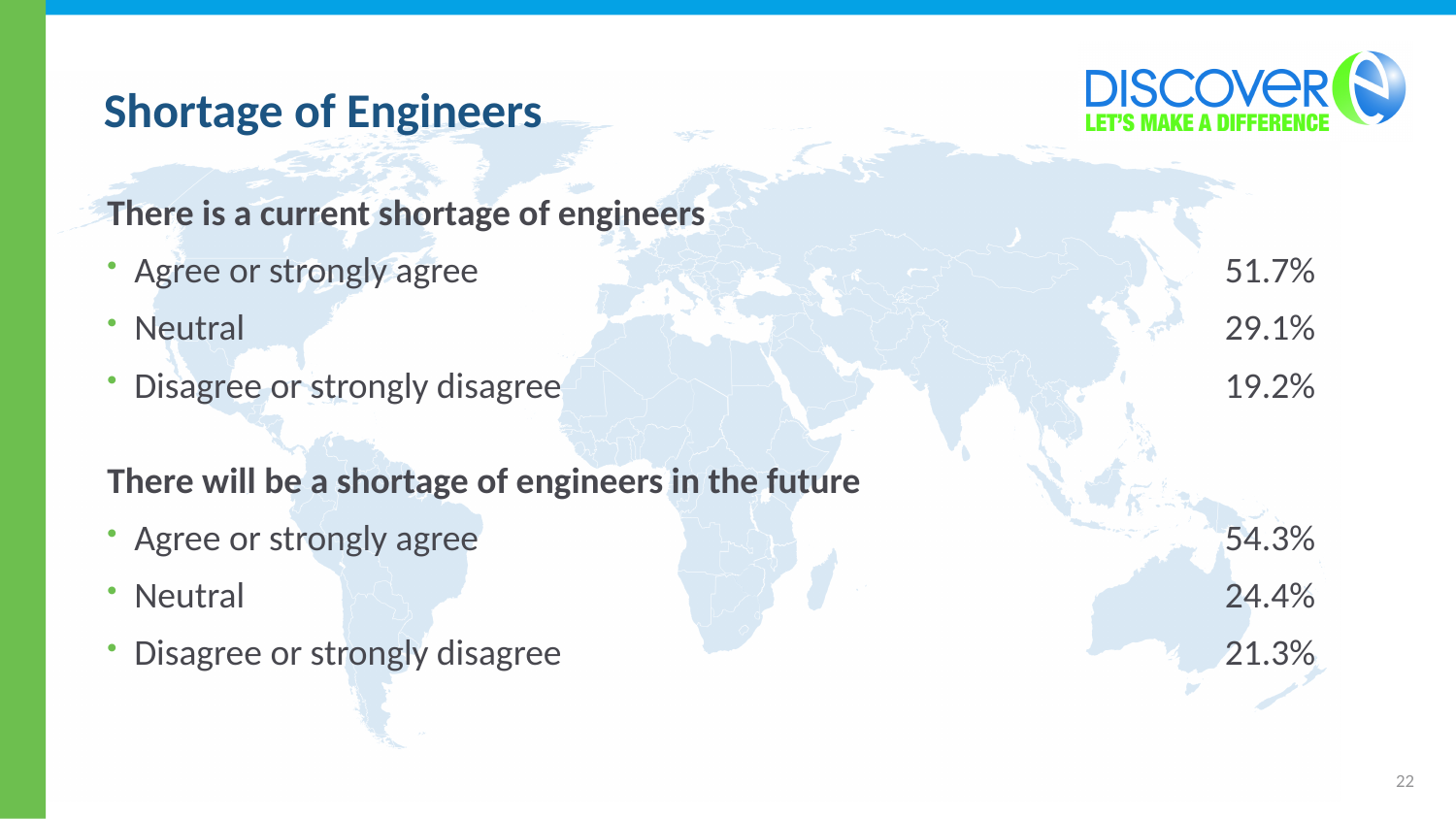

# Shortage of Engineers
There is a current shortage of engineers
Agree or strongly agree	51.7%
Neutral	29.1%
Disagree or strongly disagree	19.2%

There will be a shortage of engineers in the future
Agree or strongly agree	54.3%
Neutral	24.4%
Disagree or strongly disagree	21.3%
22